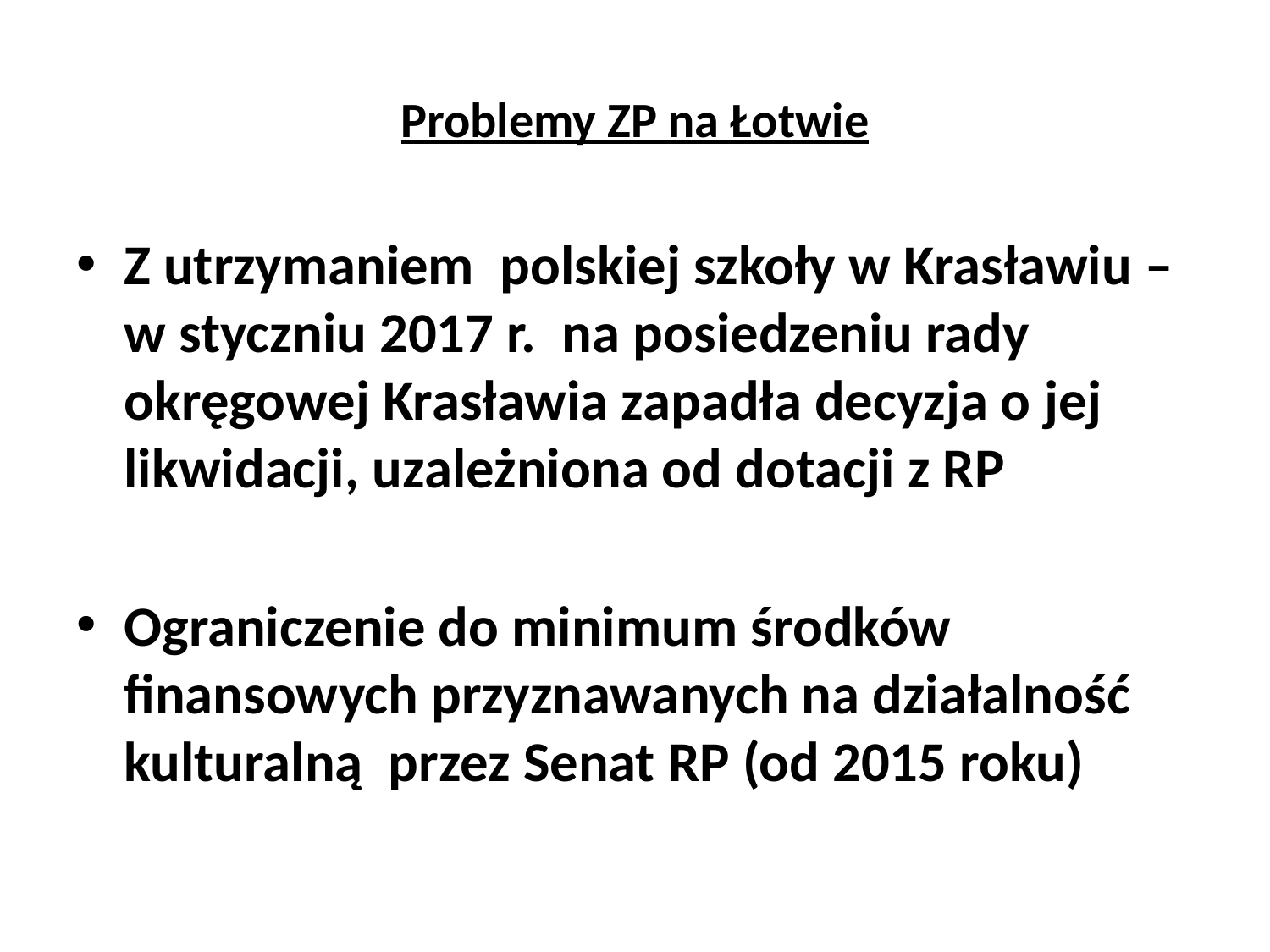

# Problemy ZP na Łotwie
Z utrzymaniem  polskiej szkoły w Krasławiu – w styczniu 2017 r.  na posiedzeniu rady okręgowej Krasławia zapadła decyzja o jej likwidacji, uzależniona od dotacji z RP

Ograniczenie do minimum środków finansowych przyznawanych na działalność kulturalną  przez Senat RP (od 2015 roku)